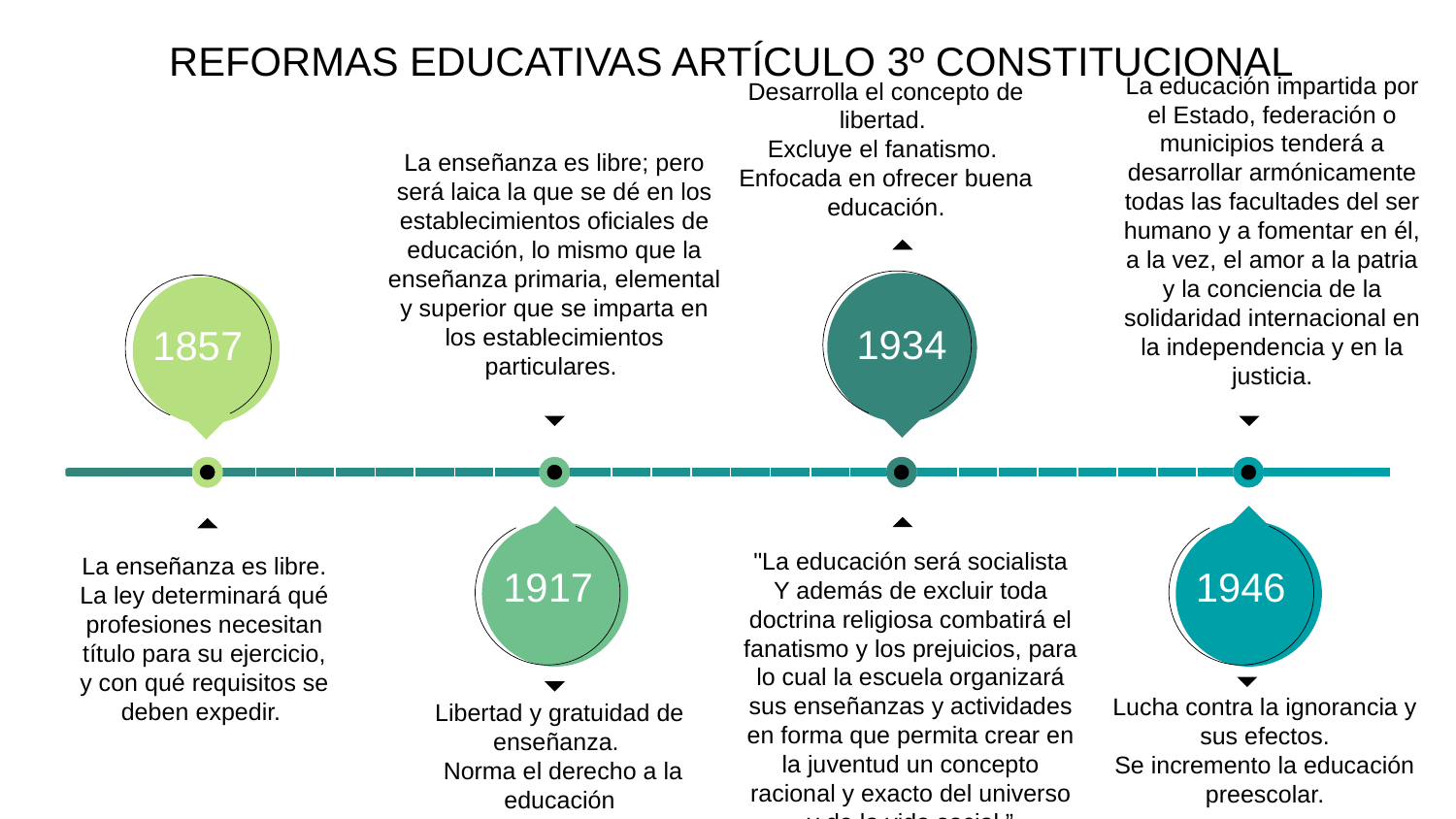

# REFORMAS EDUCATIVAS ARTÍCULO 3º CONSTITUCIONAL
Desarrolla el concepto de libertad.
Excluye el fanatismo.
Enfocada en ofrecer buena educación.
La educación impartida por el Estado, federación o municipios tenderá a desarrollar armónicamente todas las facultades del ser humano y a fomentar en él, a la vez, el amor a la patria y la conciencia de la solidaridad internacional en la independencia y en la justicia.
La enseñanza es libre; pero será laica la que se dé en los establecimientos oficiales de educación, lo mismo que la enseñanza primaria, elemental y superior que se imparta en los establecimientos particulares.

1934
1857

"La educación será socialista Y además de excluir toda doctrina religiosa combatirá el fanatismo y los prejuicios, para lo cual la escuela organizará sus enseñanzas y actividades en forma que permita crear en la juventud un concepto racional y exacto del universo y de la vida social.”
La enseñanza es libre. La ley determinará qué profesiones necesitan título para su ejercicio, y con qué requisitos se deben expedir.
1917
1946

Libertad y gratuidad de enseñanza.
 Norma el derecho a la educación
Lucha contra la ignorancia y sus efectos.
Se incremento la educación preescolar.